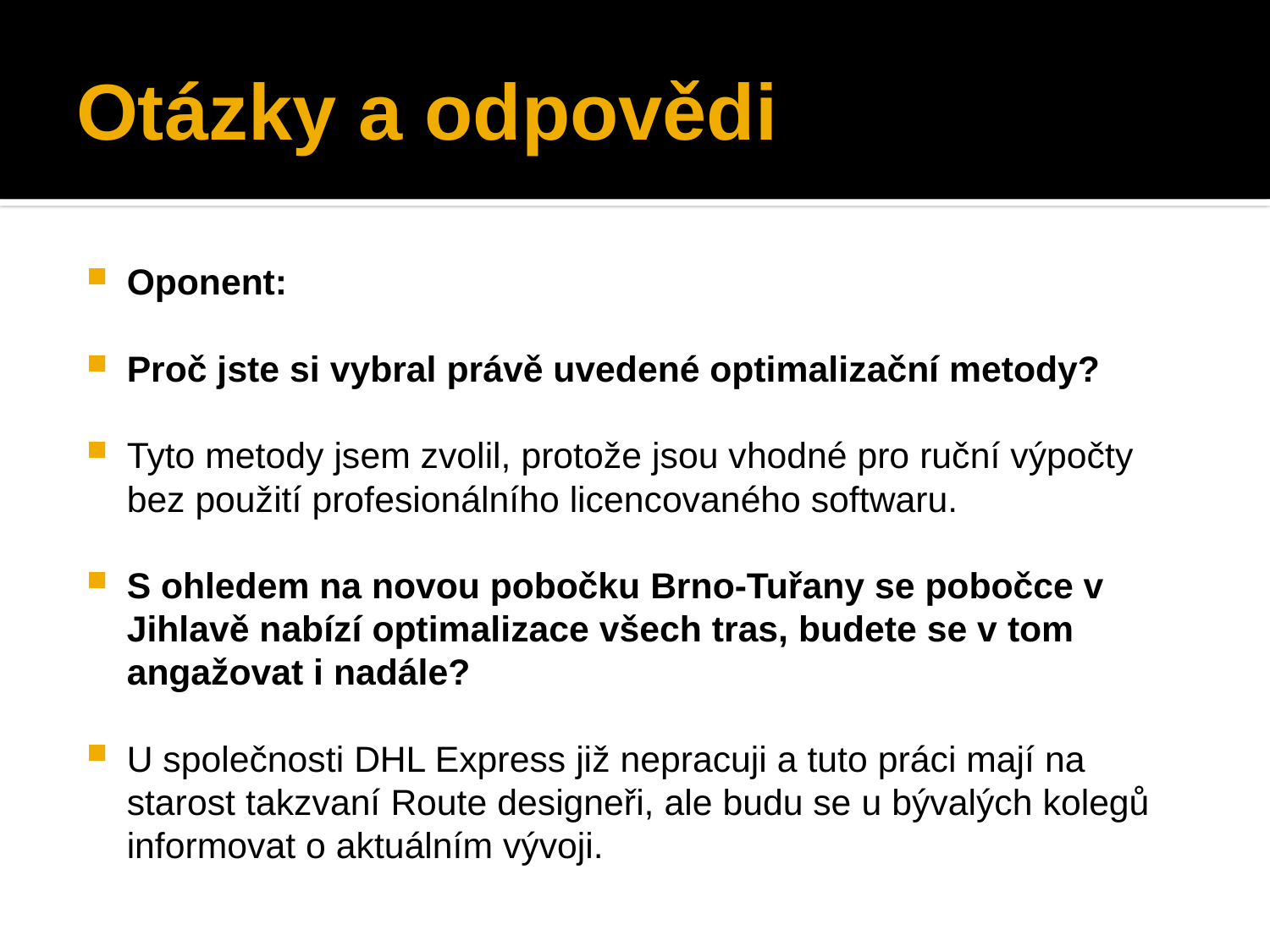

# Otázky a odpovědi
Oponent:

Proč jste si vybral právě uvedené optimalizační metody?

Tyto metody jsem zvolil, protože jsou vhodné pro ruční výpočty bez použití profesionálního licencovaného softwaru.

S ohledem na novou pobočku Brno-Tuřany se pobočce v Jihlavě nabízí optimalizace všech tras, budete se v tom angažovat i nadále?

U společnosti DHL Express již nepracuji a tuto práci mají na starost takzvaní Route designeři, ale budu se u bývalých kolegů informovat o aktuálním vývoji.